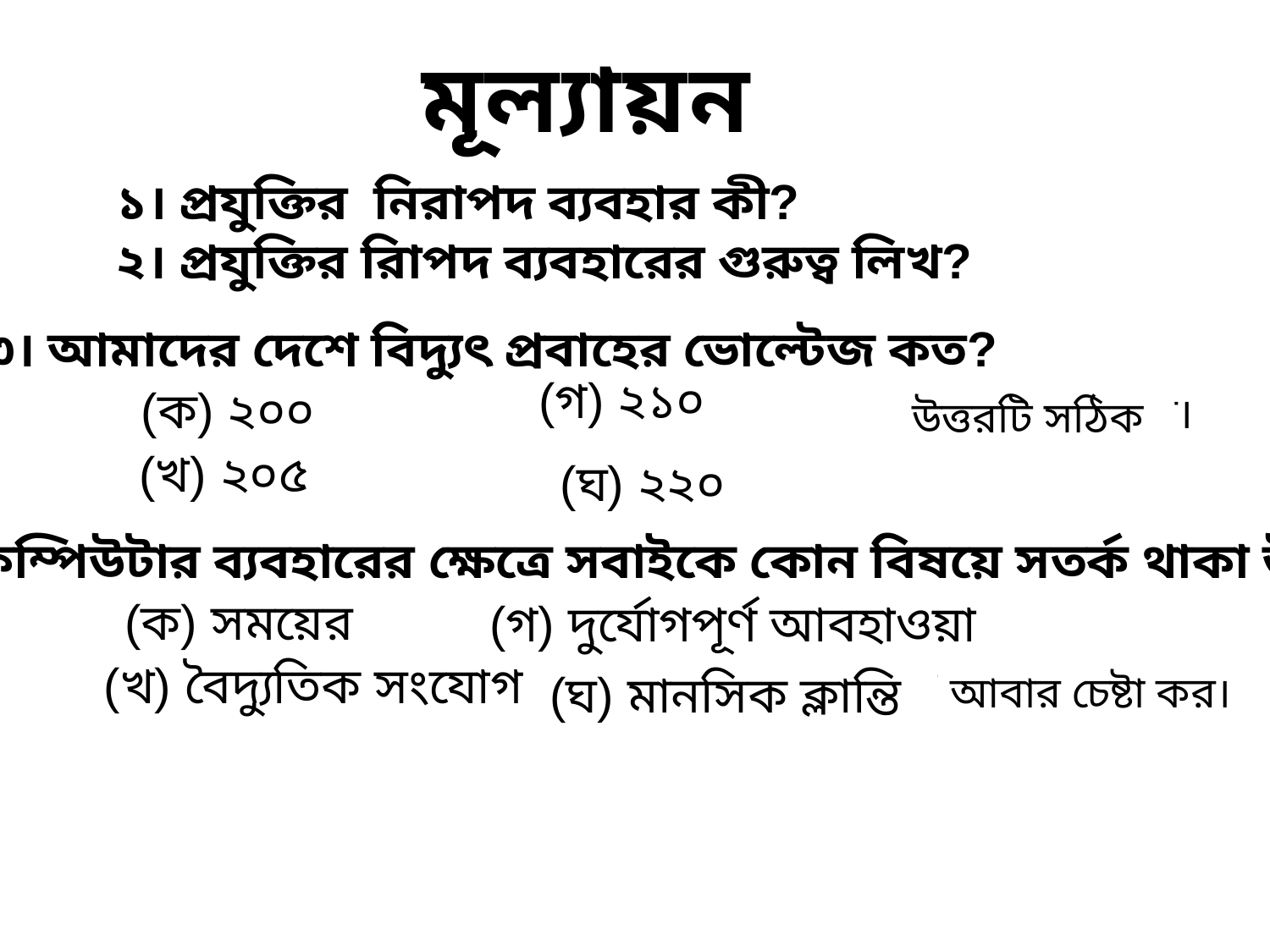

মূল্যায়ন
১। প্রযুক্তির  নিরাপদ ব্যবহার কী?
২। প্রযুক্তির রিাপদ ব্যবহারের গুরুত্ব লিখ?
৩। আমাদের দেশে বিদ্যুৎ প্রবাহের ভোল্টেজ কত?
 (গ) ২১০
 (ক) ২০০
আবার চেষ্টা কর।
আবার চেষ্টা কর।
আবার চেষ্টা কর।
উত্তরটি সঠিক
(খ) ২০৫
(ঘ) ২২০
৪। কম্পিউটার ব্যবহারের ক্ষেত্রে সবাইকে কোন বিষয়ে সতর্ক থাকা উচিত?
 (ক) সময়ের
 (গ) দুর্যোগপূর্ণ আবহাওয়া
(খ) বৈদ্যুতিক সংযোগ
আবার চেষ্টা কর।
(ঘ) মানসিক ক্লান্তি
আবার চেষ্টা কর।
আবার চেষ্টা কর।
উত্তরটি সঠিক